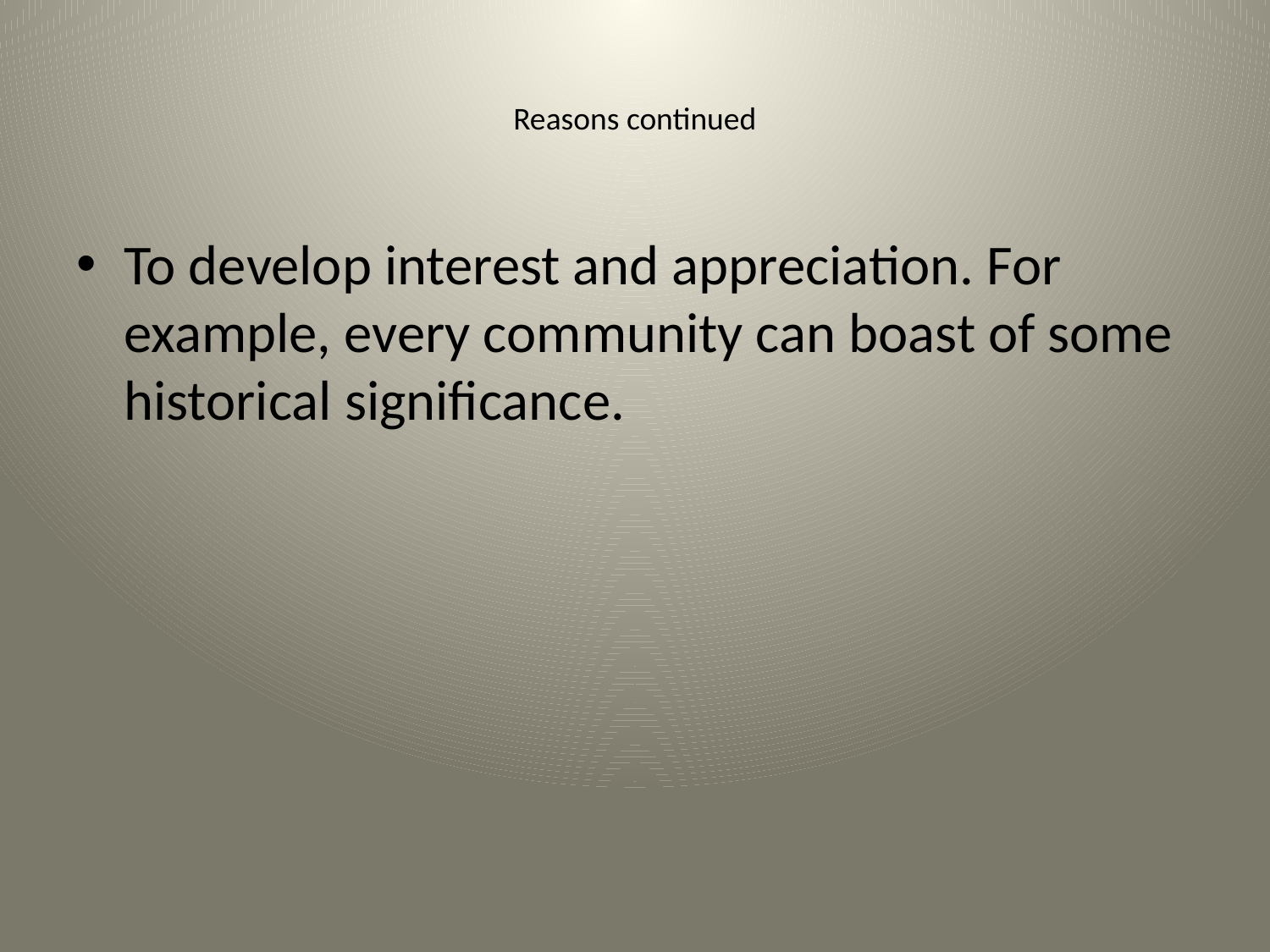

# Reasons continued
To develop interest and appreciation. For example, every community can boast of some historical significance.